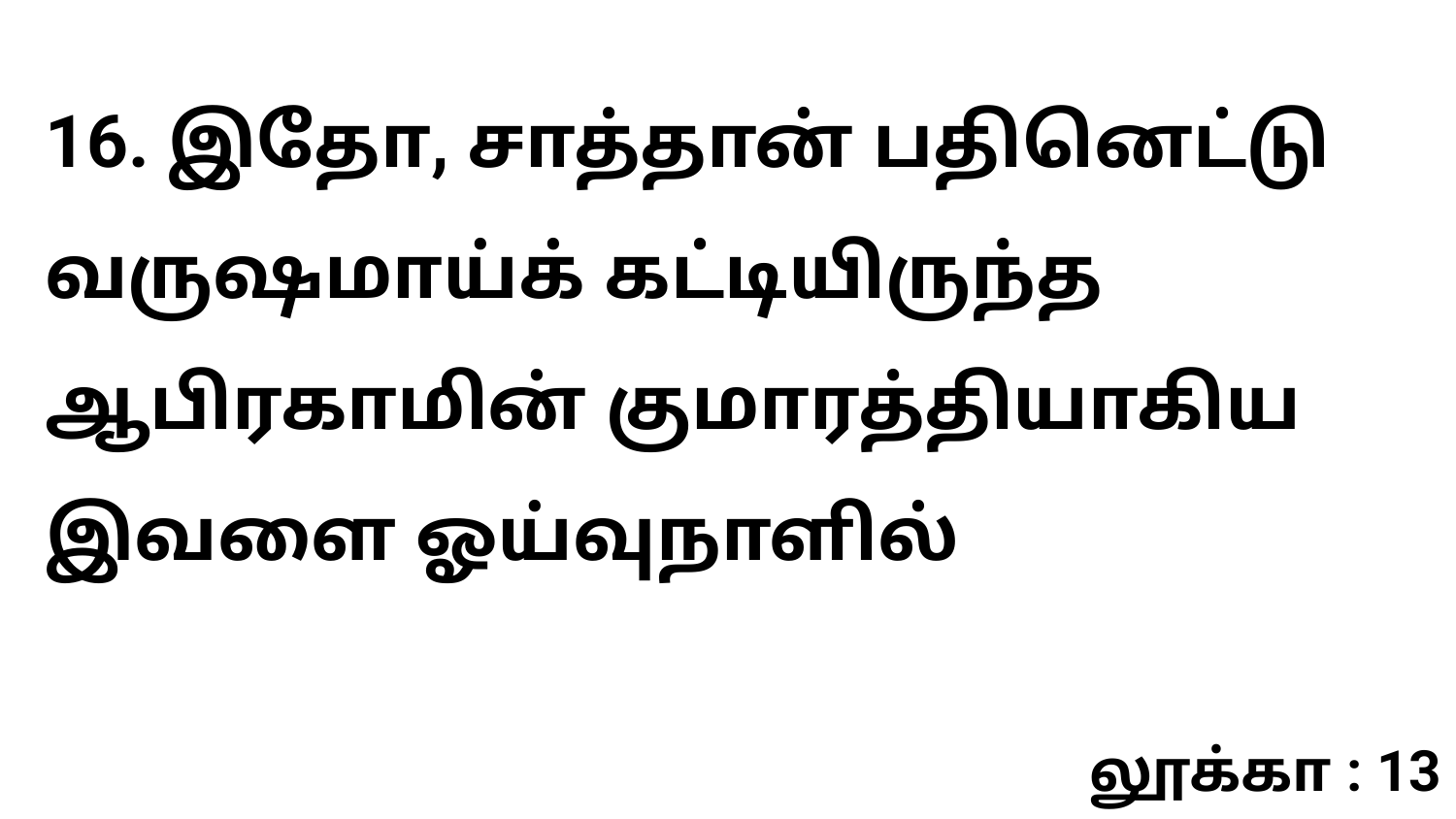

16. இதோ, சாத்தான் பதினெட்டு வருஷமாய்க் கட்டியிருந்த ஆபிரகாமின் குமாரத்தியாகிய இவளை ஓய்வுநாளில்
லூக்கா : 13